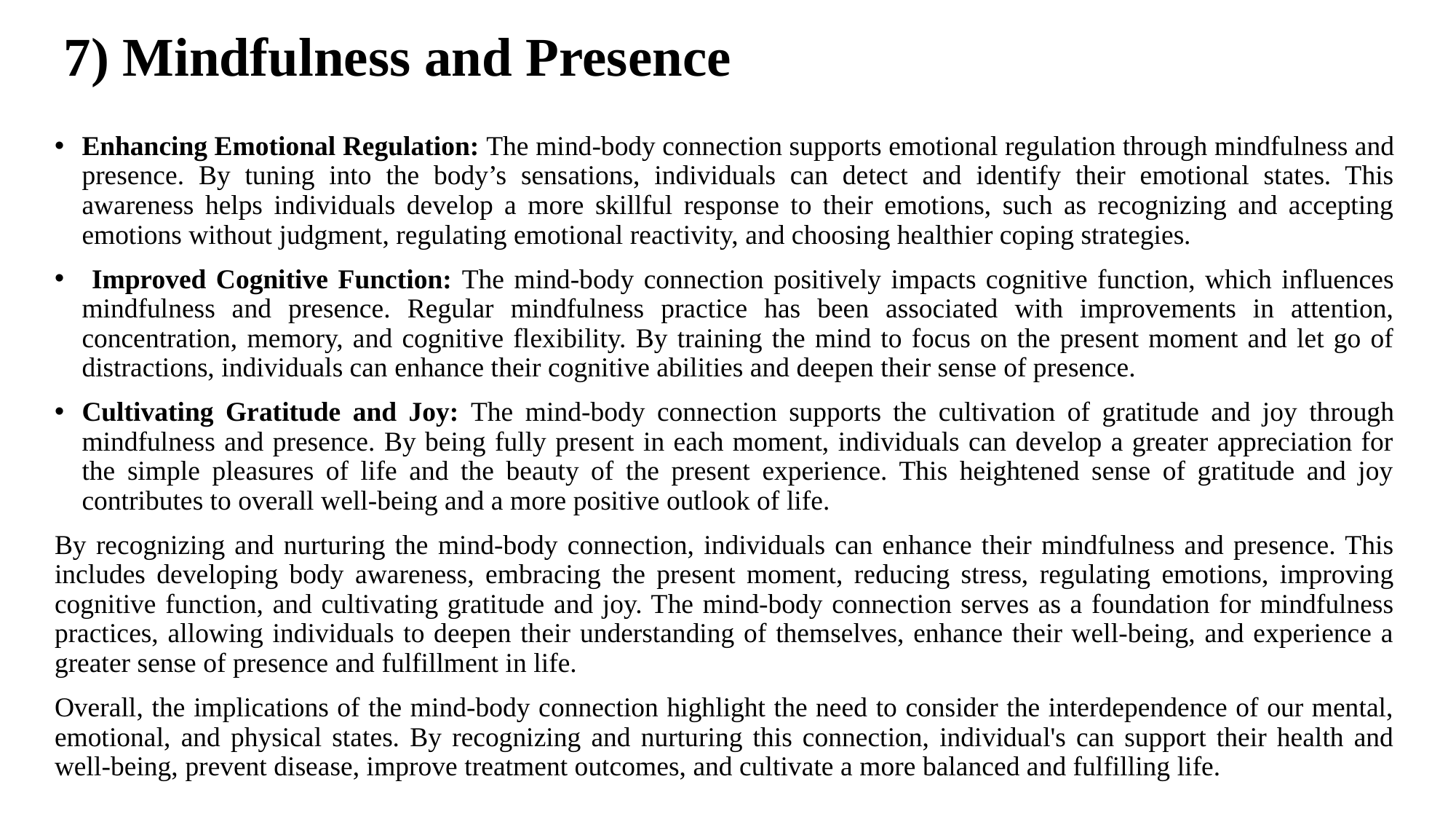

# 7) Mindfulness and Presence
Enhancing Emotional Regulation: The mind-body connection supports emotional regulation through mindfulness and presence. By tuning into the body’s sensations, individuals can detect and identify their emotional states. This awareness helps individuals develop a more skillful response to their emotions, such as recognizing and accepting emotions without judgment, regulating emotional reactivity, and choosing healthier coping strategies.
 Improved Cognitive Function: The mind-body connection positively impacts cognitive function, which influences mindfulness and presence. Regular mindfulness practice has been associated with improvements in attention, concentration, memory, and cognitive flexibility. By training the mind to focus on the present moment and let go of distractions, individuals can enhance their cognitive abilities and deepen their sense of presence.
Cultivating Gratitude and Joy: The mind-body connection supports the cultivation of gratitude and joy through mindfulness and presence. By being fully present in each moment, individuals can develop a greater appreciation for the simple pleasures of life and the beauty of the present experience. This heightened sense of gratitude and joy contributes to overall well-being and a more positive outlook of life.
By recognizing and nurturing the mind-body connection, individuals can enhance their mindfulness and presence. This includes developing body awareness, embracing the present moment, reducing stress, regulating emotions, improving cognitive function, and cultivating gratitude and joy. The mind-body connection serves as a foundation for mindfulness practices, allowing individuals to deepen their understanding of themselves, enhance their well-being, and experience a greater sense of presence and fulfillment in life.
Overall, the implications of the mind-body connection highlight the need to consider the interdependence of our mental, emotional, and physical states. By recognizing and nurturing this connection, individual's can support their health and well-being, prevent disease, improve treatment outcomes, and cultivate a more balanced and fulfilling life.